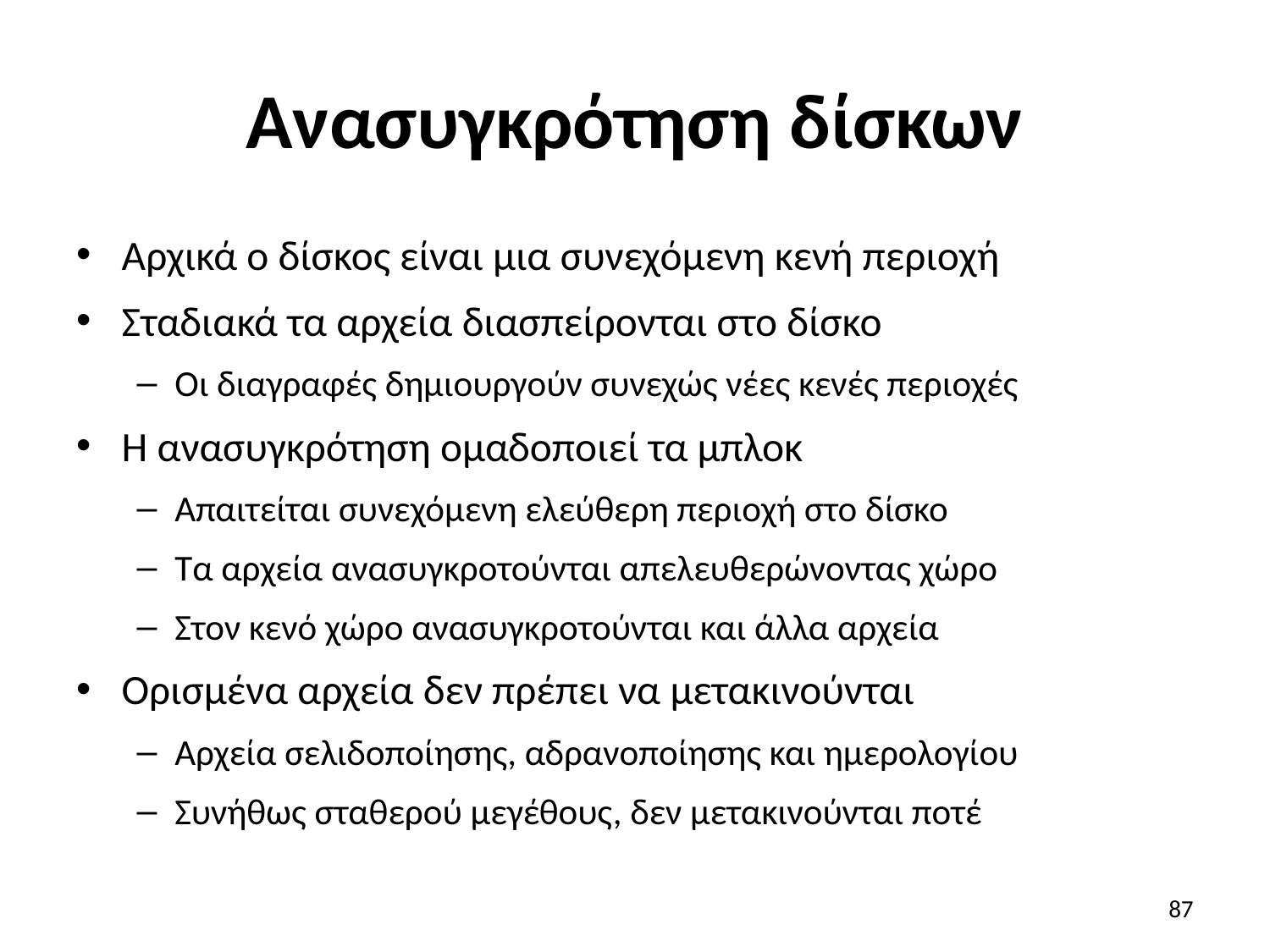

# Ανασυγκρότηση δίσκων
Αρχικά ο δίσκος είναι μια συνεχόμενη κενή περιοχή
Σταδιακά τα αρχεία διασπείρονται στο δίσκο
Οι διαγραφές δημιουργούν συνεχώς νέες κενές περιοχές
Η ανασυγκρότηση ομαδοποιεί τα μπλοκ
Απαιτείται συνεχόμενη ελεύθερη περιοχή στο δίσκο
Τα αρχεία ανασυγκροτούνται απελευθερώνοντας χώρο
Στον κενό χώρο ανασυγκροτούνται και άλλα αρχεία
Ορισμένα αρχεία δεν πρέπει να μετακινούνται
Αρχεία σελιδοποίησης, αδρανοποίησης και ημερολογίου
Συνήθως σταθερού μεγέθους, δεν μετακινούνται ποτέ
87